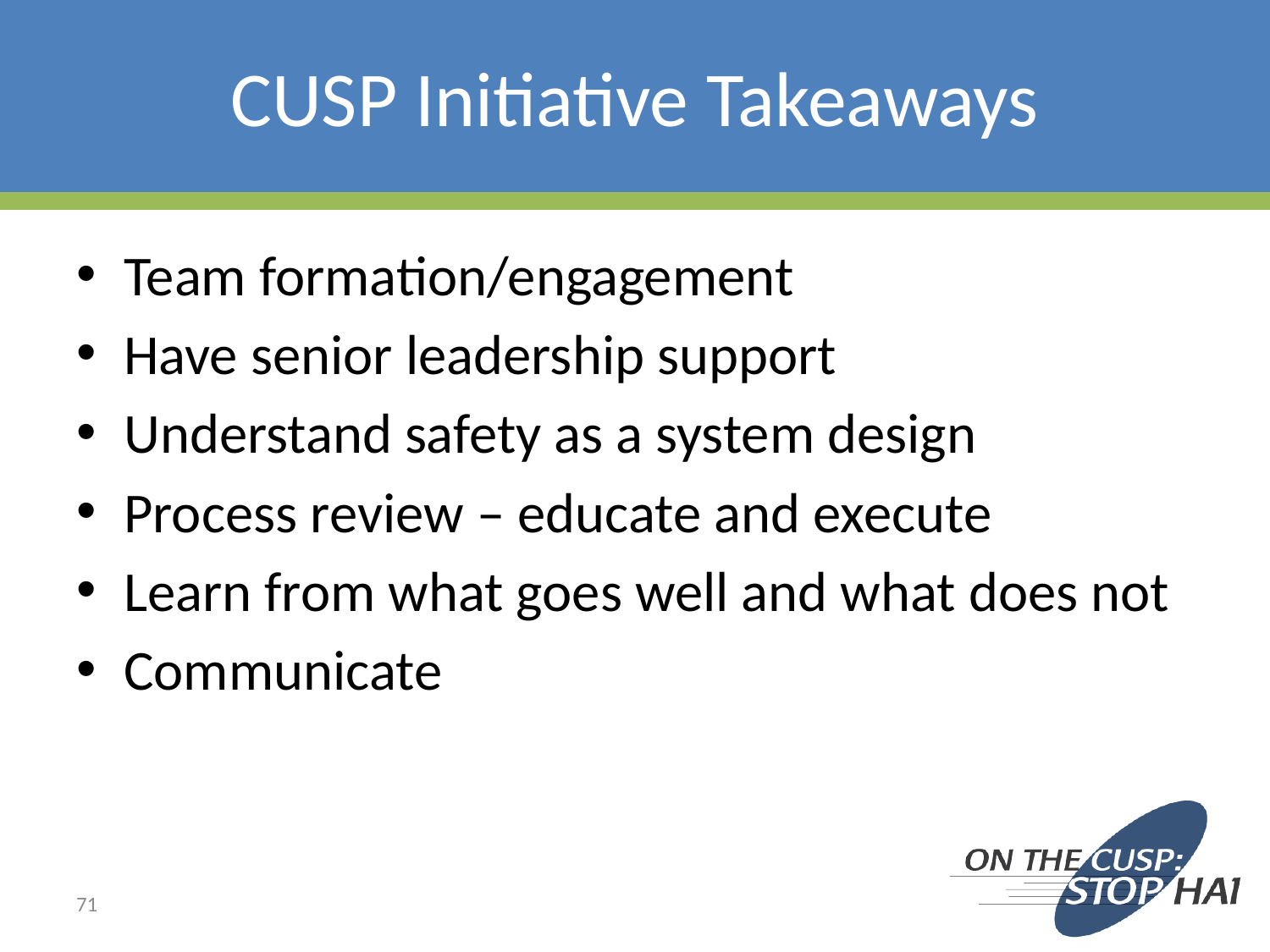

# CUSP Initiative Takeaways
Team formation/engagement
Have senior leadership support
Understand safety as a system design
Process review – educate and execute
Learn from what goes well and what does not
Communicate

71